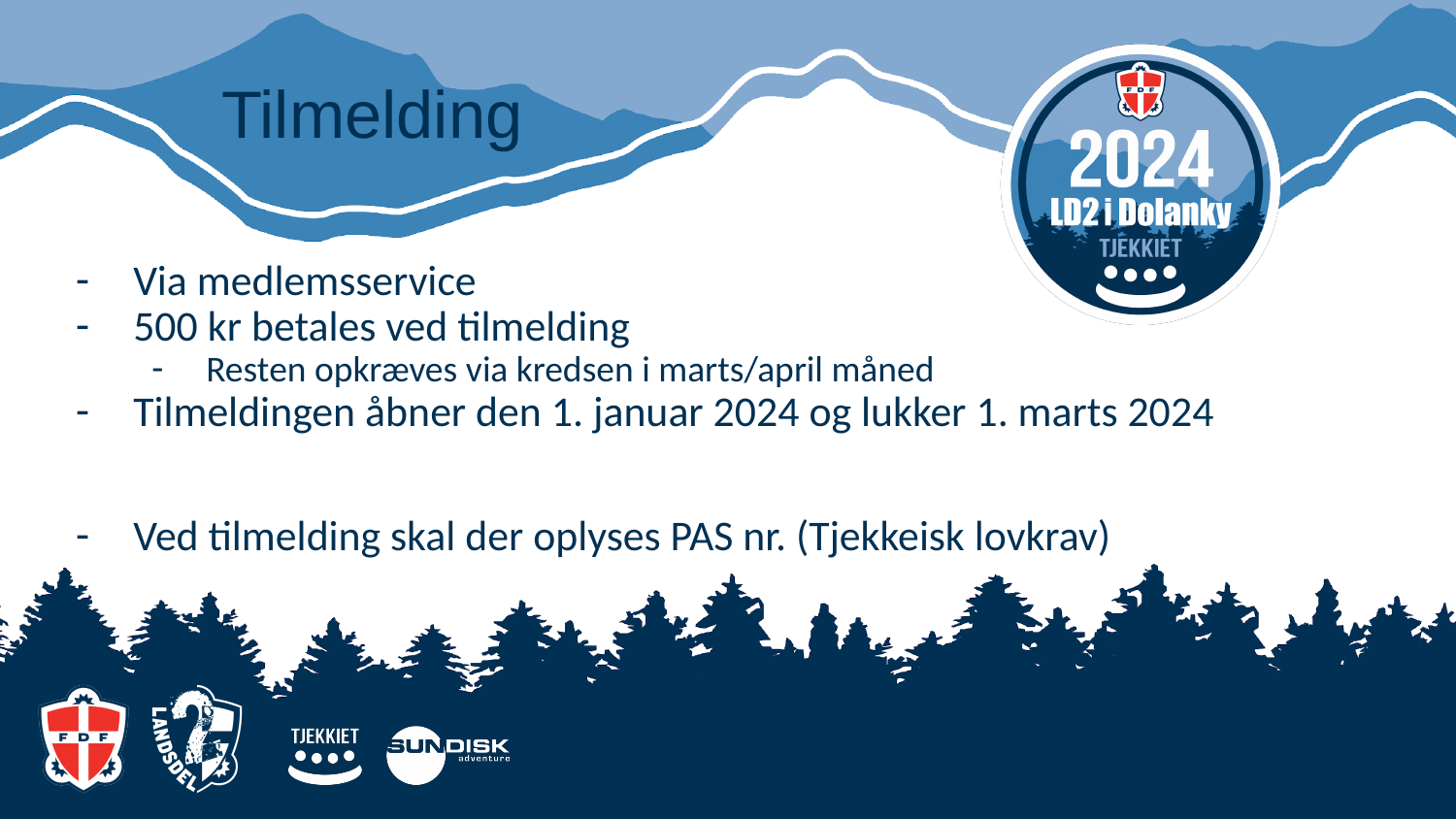

# Tilmelding

Via medlemsservice
500 kr betales ved tilmelding
Resten opkræves via kredsen i marts/april måned
Tilmeldingen åbner den 1. januar 2024 og lukker 1. marts 2024

Ved tilmelding skal der oplyses PAS nr. (Tjekkeisk lovkrav)